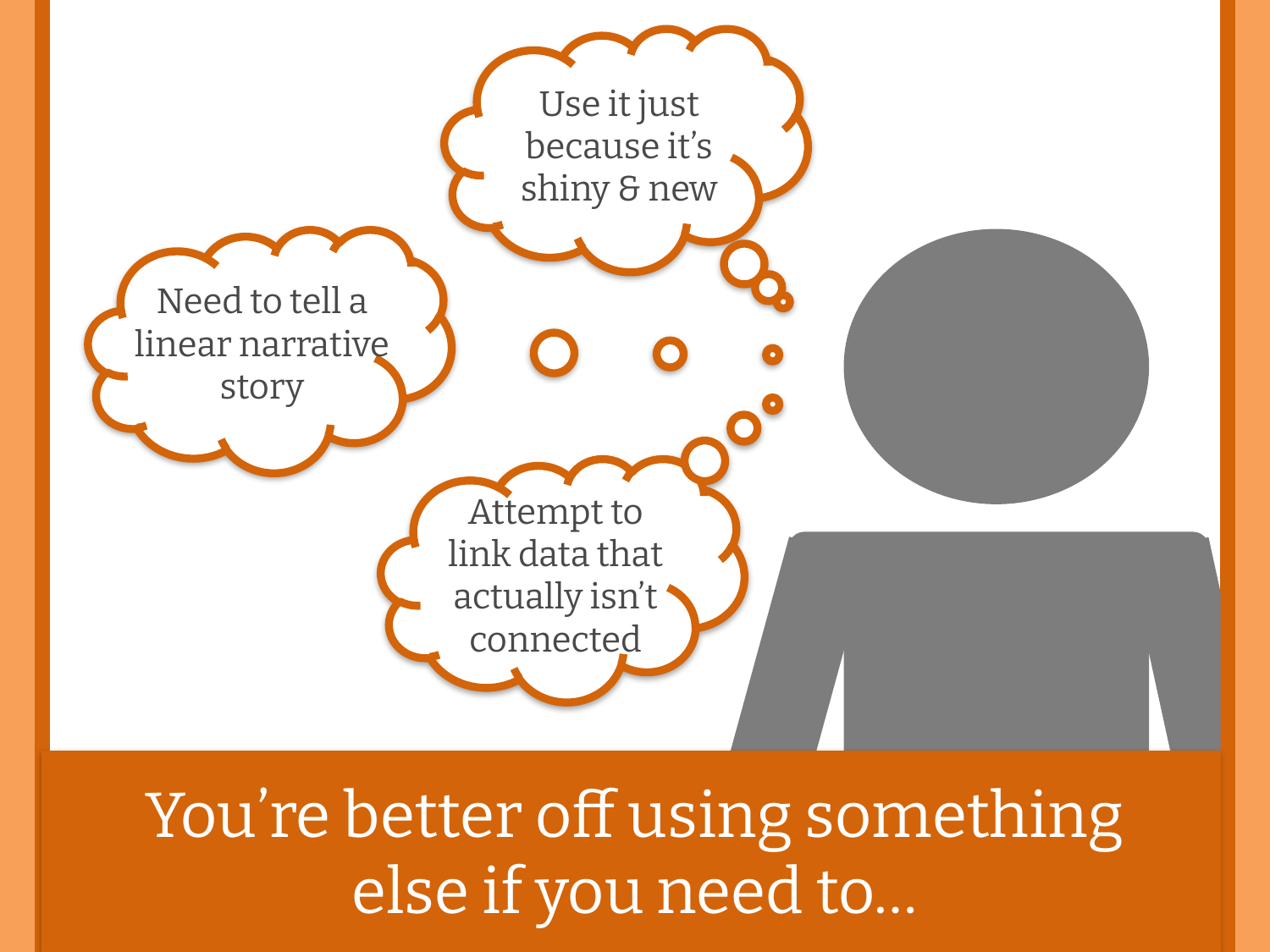

Use it just because it’s shiny & new

Need to tell a linear narrative story

Attempt to link data that actually isn’t connected

You’re better off using something else if you need to…